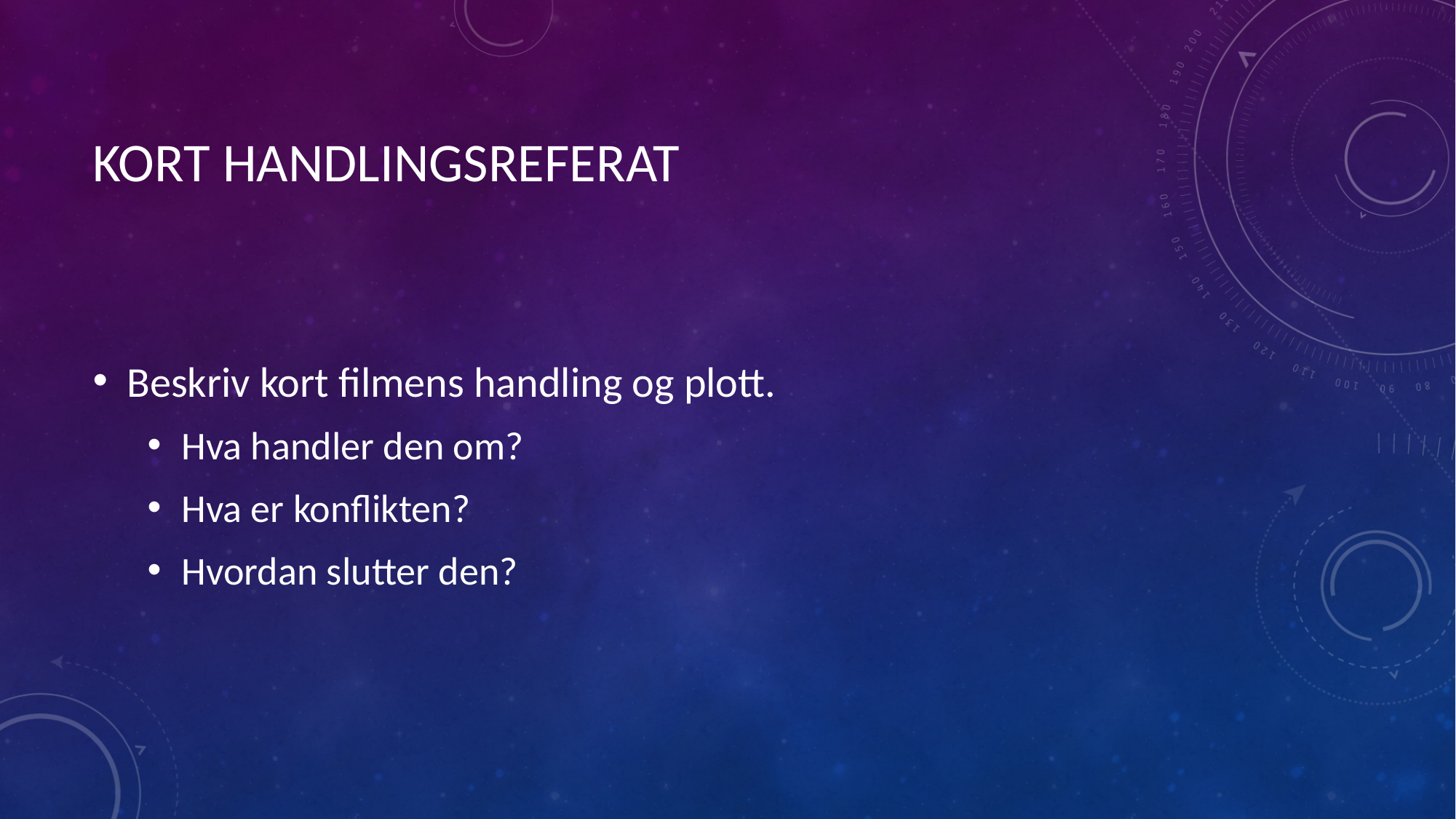

# Kort Handlingsreferat
Beskriv kort filmens handling og plott.
Hva handler den om?
Hva er konflikten?
Hvordan slutter den?